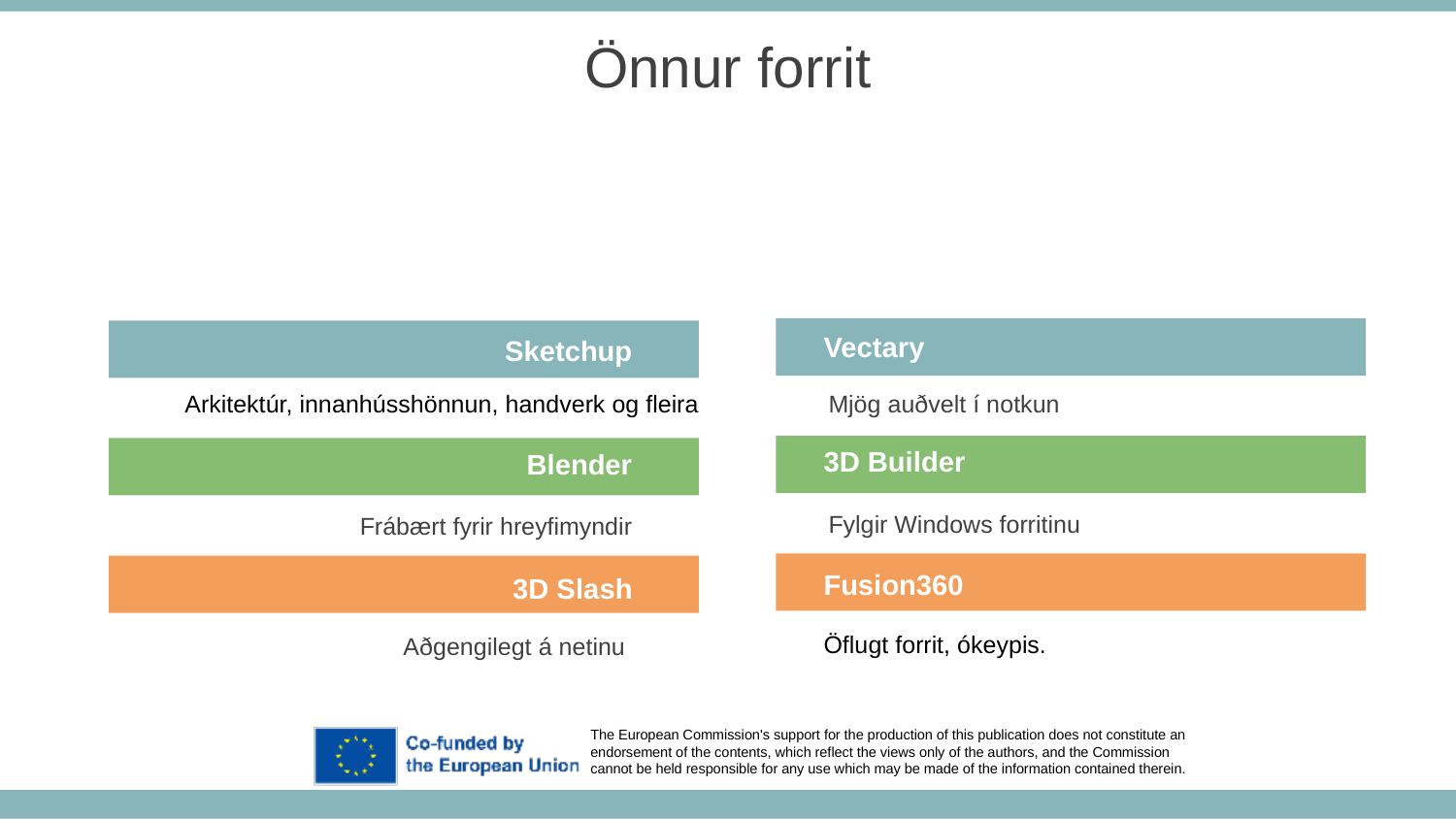

Önnur forrit

Vectary
Sketchup
Mjög auðvelt í notkun
Arkitektúr, innanhússhönnun, handverk og fleira

3D Builder

Blender
Fylgir Windows forritinu
Frábært fyrir hreyfimyndir

Fusion360
3D Slash
Öflugt forrit, ókeypis.
Aðgengilegt á netinu